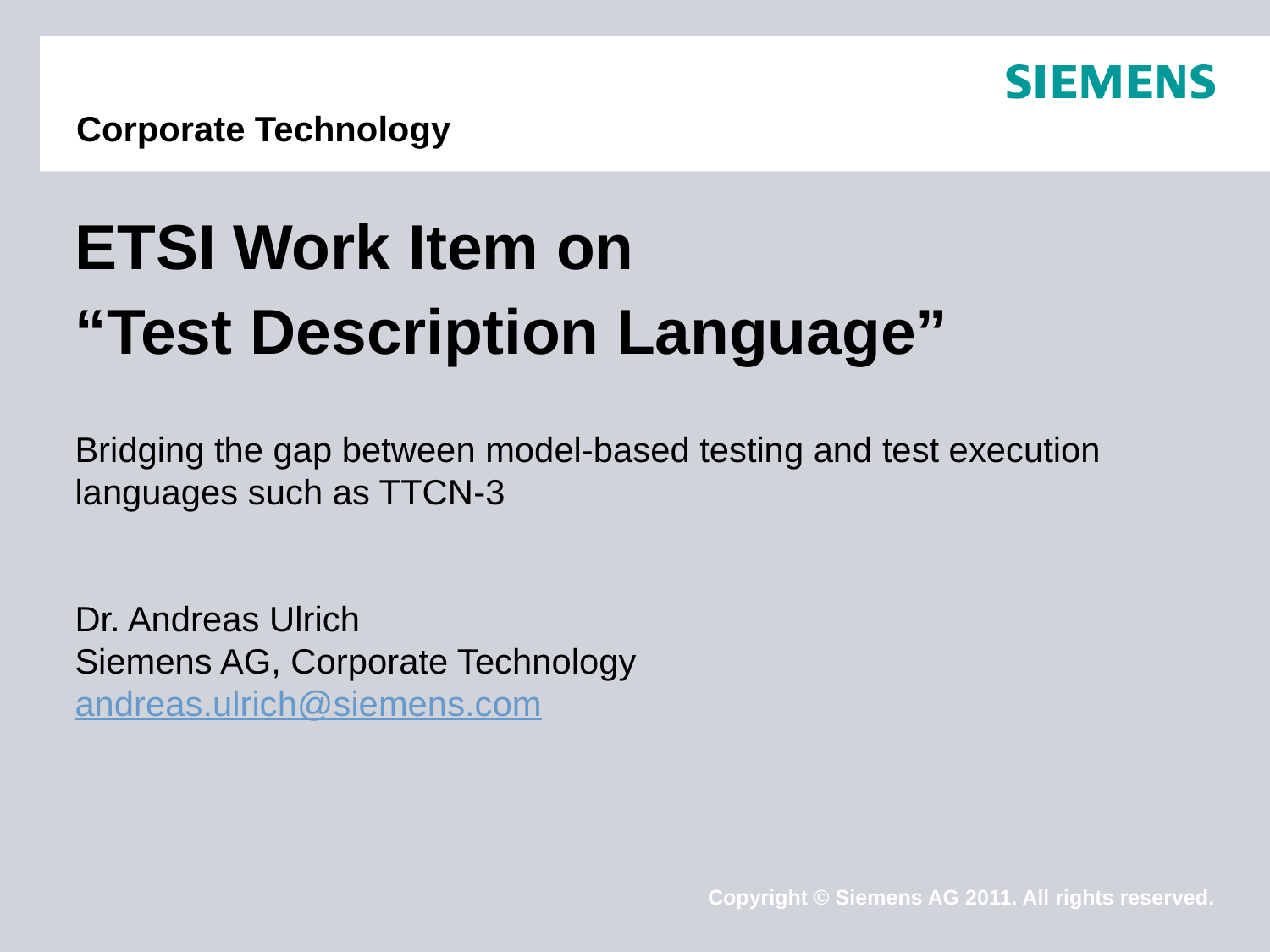

# ETSI Work Item on “Test Description Language”

Bridging the gap between model-based testing and test execution languages such as TTCN-3

Dr. Andreas Ulrich
Siemens AG, Corporate Technology
andreas.ulrich@siemens.com